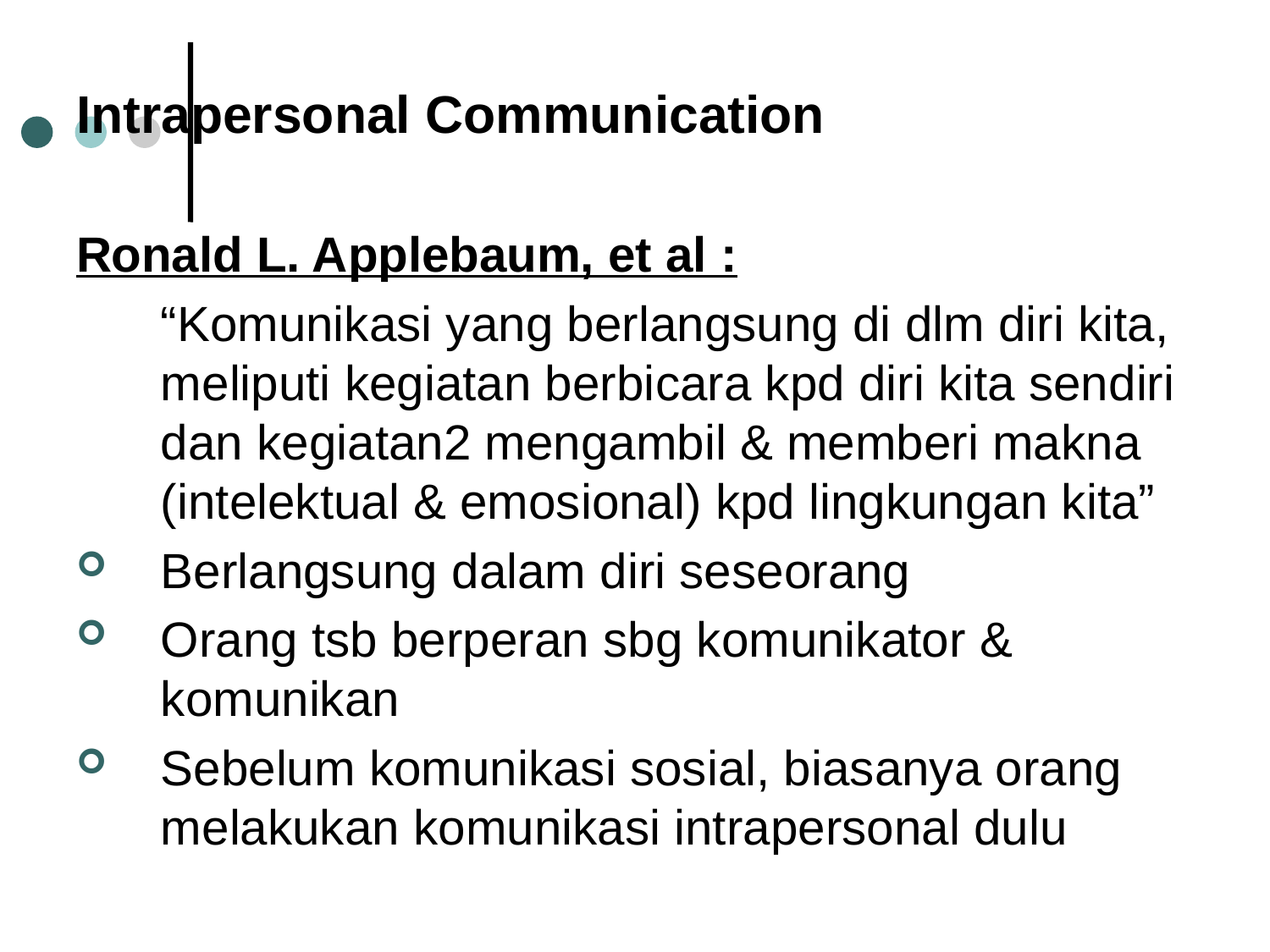

Intrapersonal Communication

Ronald L. Applebaum, et al :
	“Komunikasi yang berlangsung di dlm diri kita, meliputi kegiatan berbicara kpd diri kita sendiri dan kegiatan2 mengambil & memberi makna (intelektual & emosional) kpd lingkungan kita”
Berlangsung dalam diri seseorang
Orang tsb berperan sbg komunikator & komunikan
Sebelum komunikasi sosial, biasanya orang melakukan komunikasi intrapersonal dulu